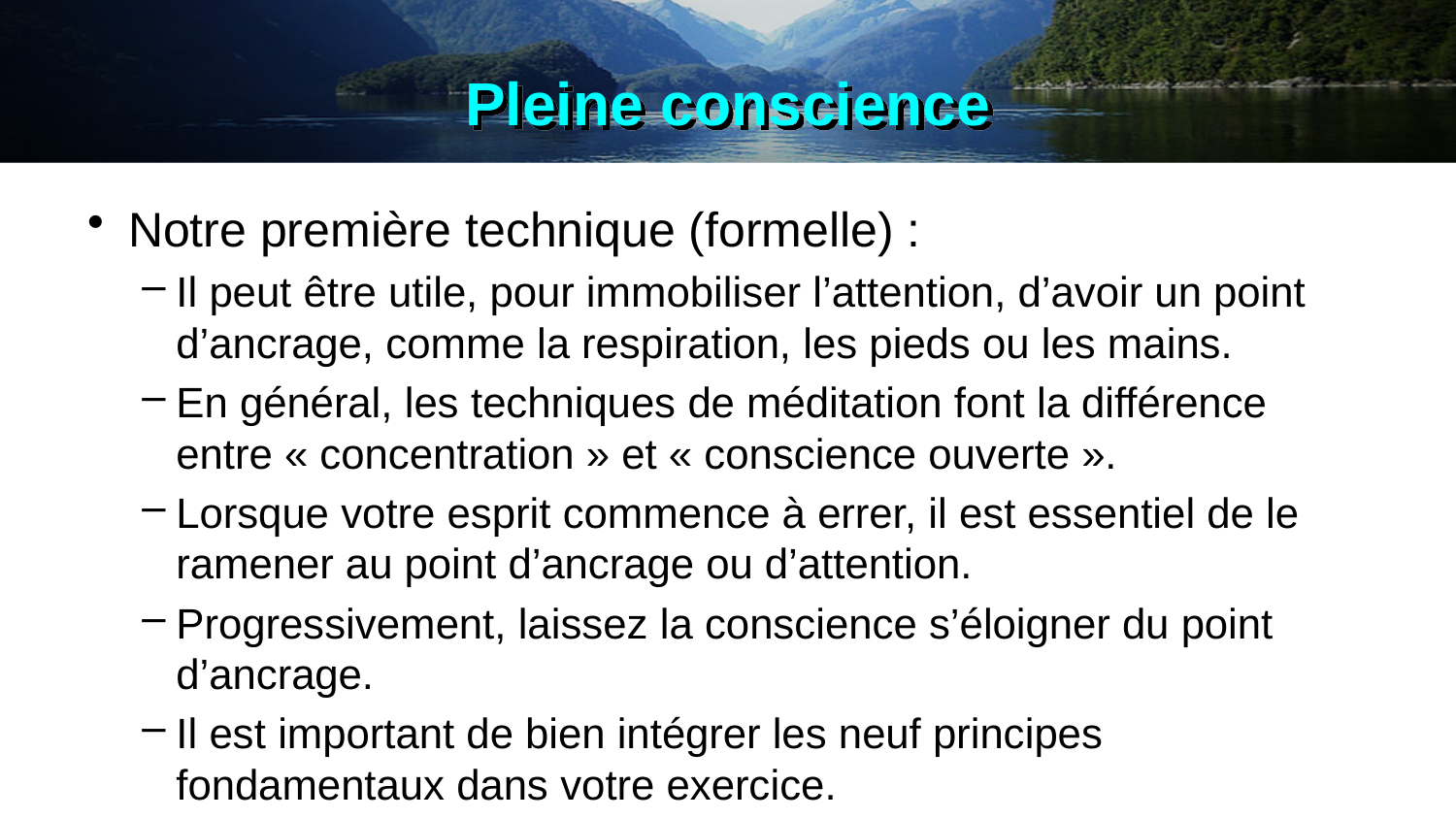

# Pleine conscience
Notre première technique (formelle) :
Il peut être utile, pour immobiliser l’attention, d’avoir un point d’ancrage, comme la respiration, les pieds ou les mains.
En général, les techniques de méditation font la différence entre « concentration » et « conscience ouverte ».
Lorsque votre esprit commence à errer, il est essentiel de le ramener au point d’ancrage ou d’attention.
Progressivement, laissez la conscience s’éloigner du point d’ancrage.
Il est important de bien intégrer les neuf principes fondamentaux dans votre exercice.